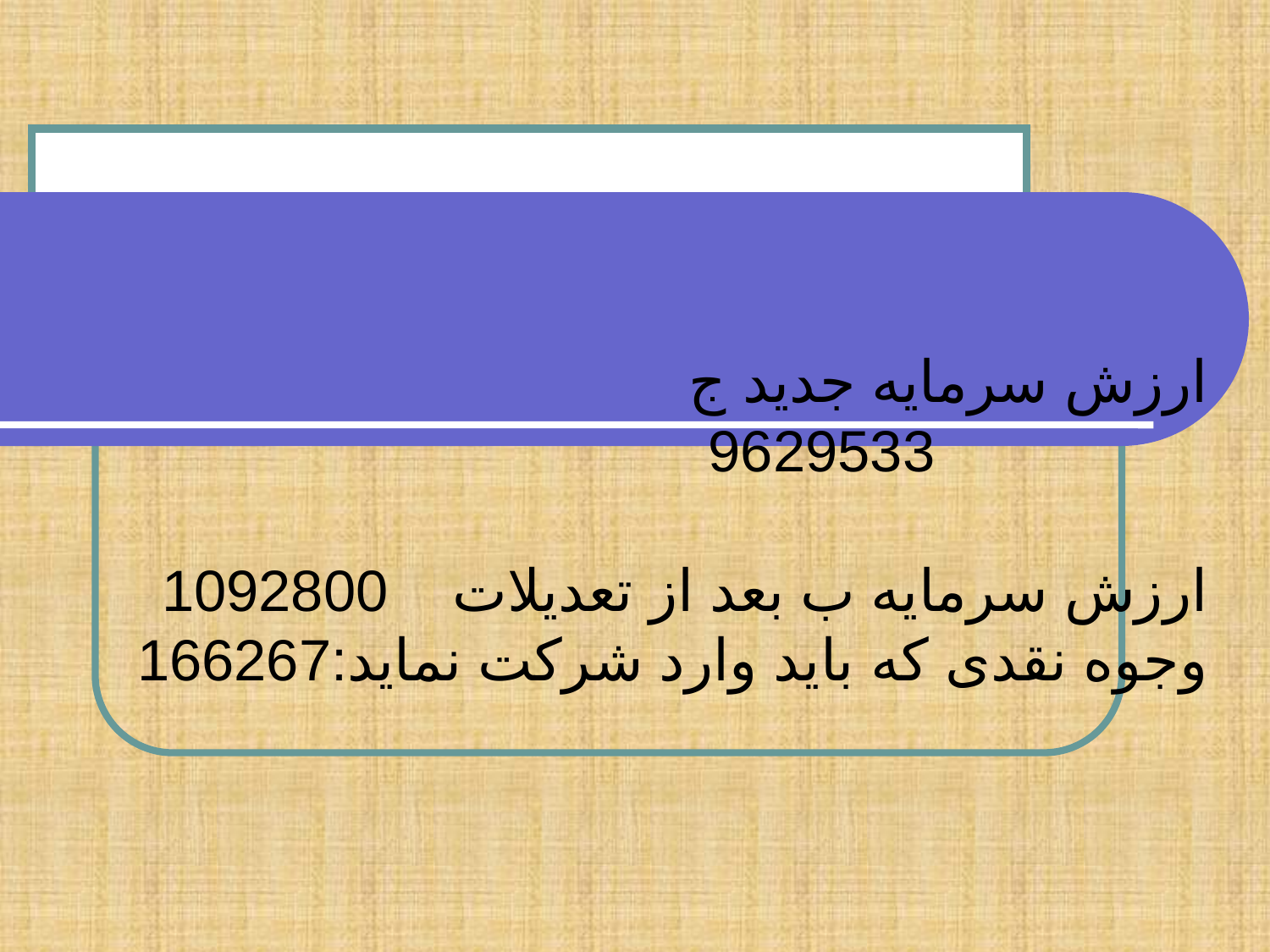

# ارزش سرمایه جدید ج                                                         9629533 ارزش سرمایه ب بعد از تعدیلات    1092800 وجوه نقدی که باید وارد شرکت نماید:166267